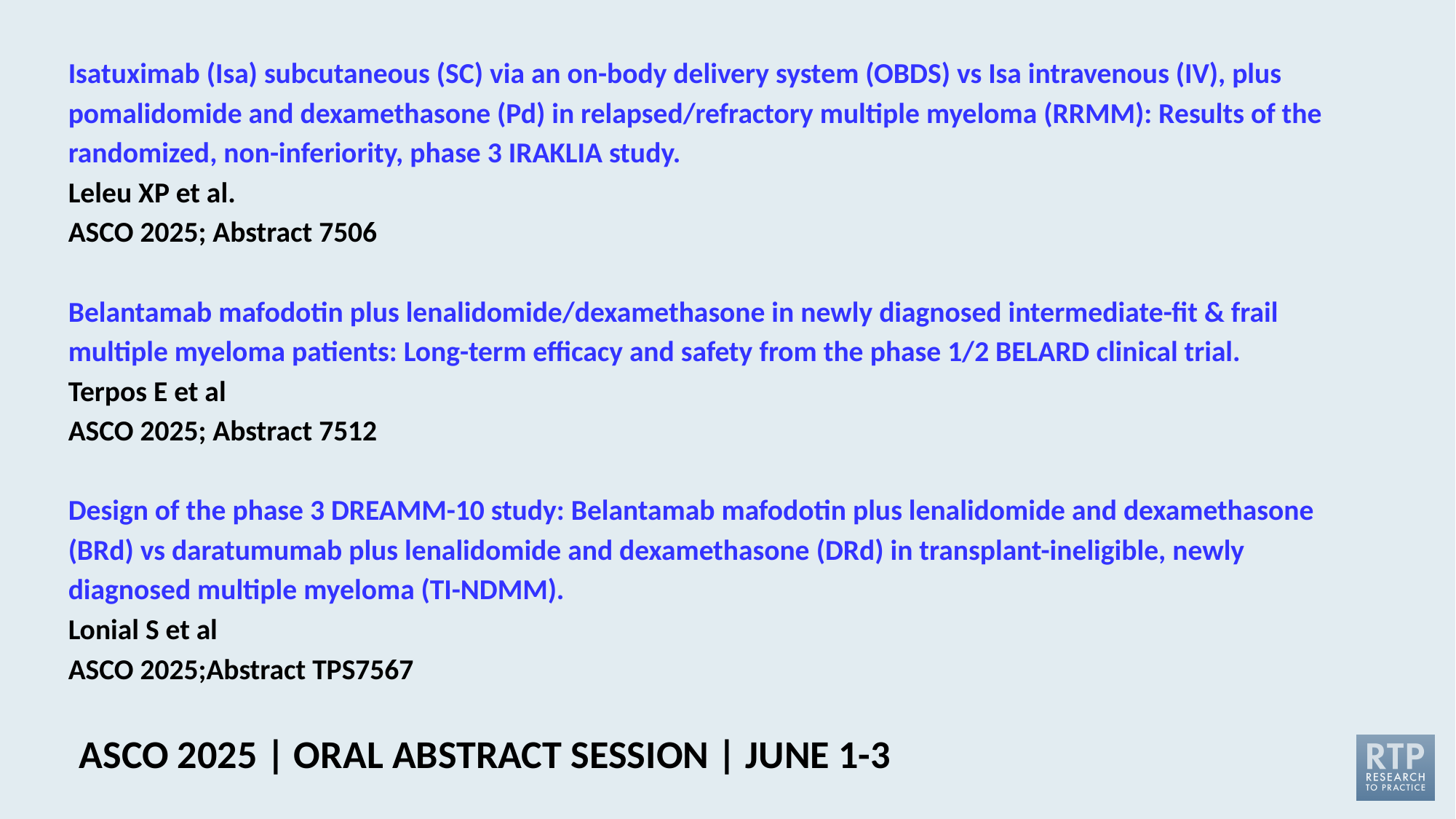

# Isatuximab (Isa) subcutaneous (SC) via an on-body delivery system (OBDS) vs Isa intravenous (IV), plus pomalidomide and dexamethasone (Pd) in relapsed/refractory multiple myeloma (RRMM): Results of the randomized, non-inferiority, phase 3 IRAKLIA study. Leleu XP et al. ASCO 2025; Abstract 7506 Belantamab mafodotin plus lenalidomide/dexamethasone in newly diagnosed intermediate-fit & frail multiple myeloma patients: Long-term efficacy and safety from the phase 1/2 BELARD clinical trial. Terpos E et al ASCO 2025; Abstract 7512 Design of the phase 3 DREAMM-10 study: Belantamab mafodotin plus lenalidomide and dexamethasone (BRd) vs daratumumab plus lenalidomide and dexamethasone (DRd) in transplant-ineligible, newly diagnosed multiple myeloma (TI-NDMM). Lonial S et al ASCO 2025;Abstract TPS7567
ASCO 2025 | ORAL ABSTRACT SESSION | JUNE 1-3